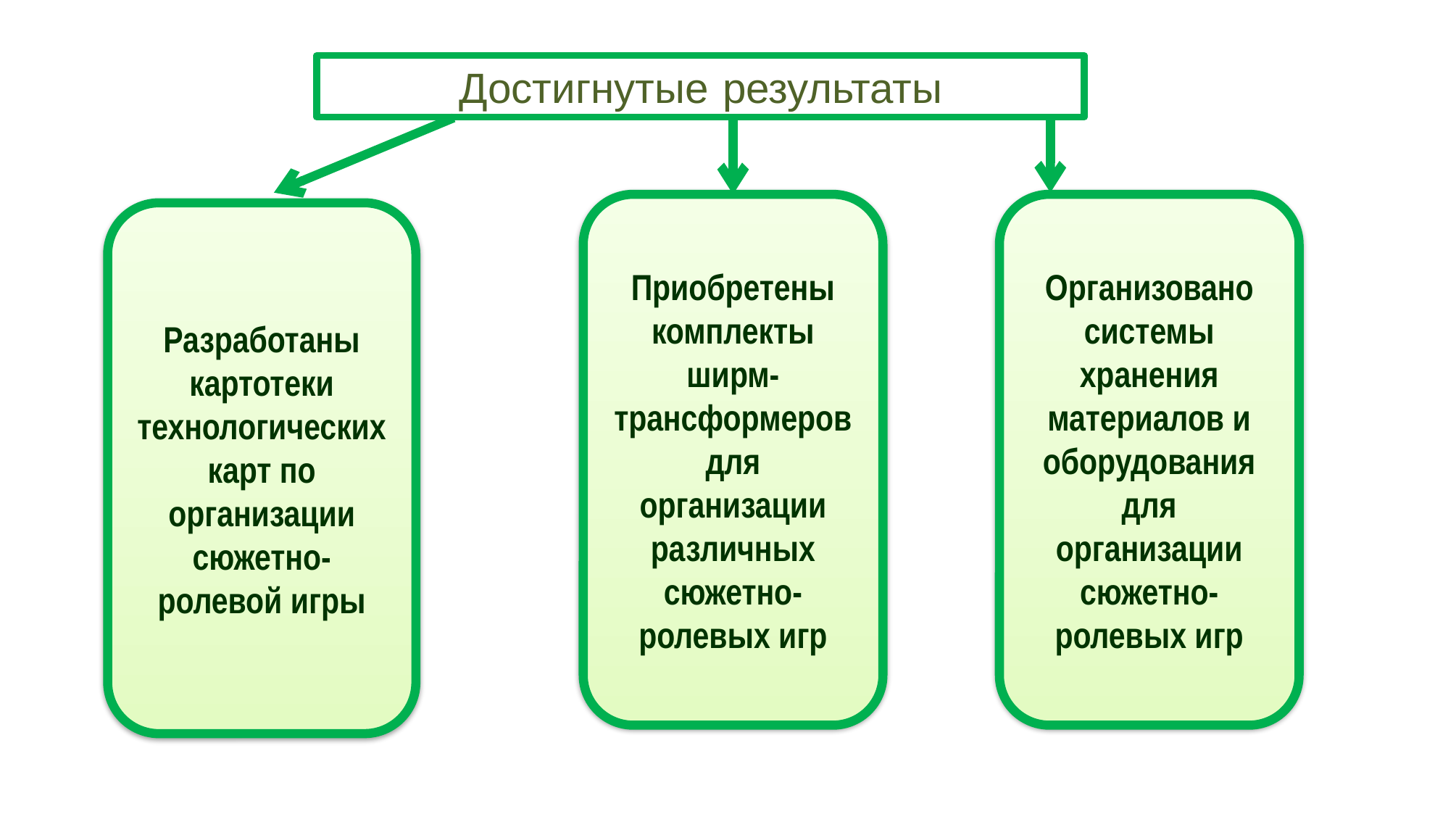

Достигнутые результаты
Приобретены комплекты ширм-трансформеров для организации различных сюжетно-ролевых игр
Организовано системы хранения материалов и оборудования для организации сюжетно-ролевых игр
Разработаны картотеки технологических карт по организации сюжетно-ролевой игры